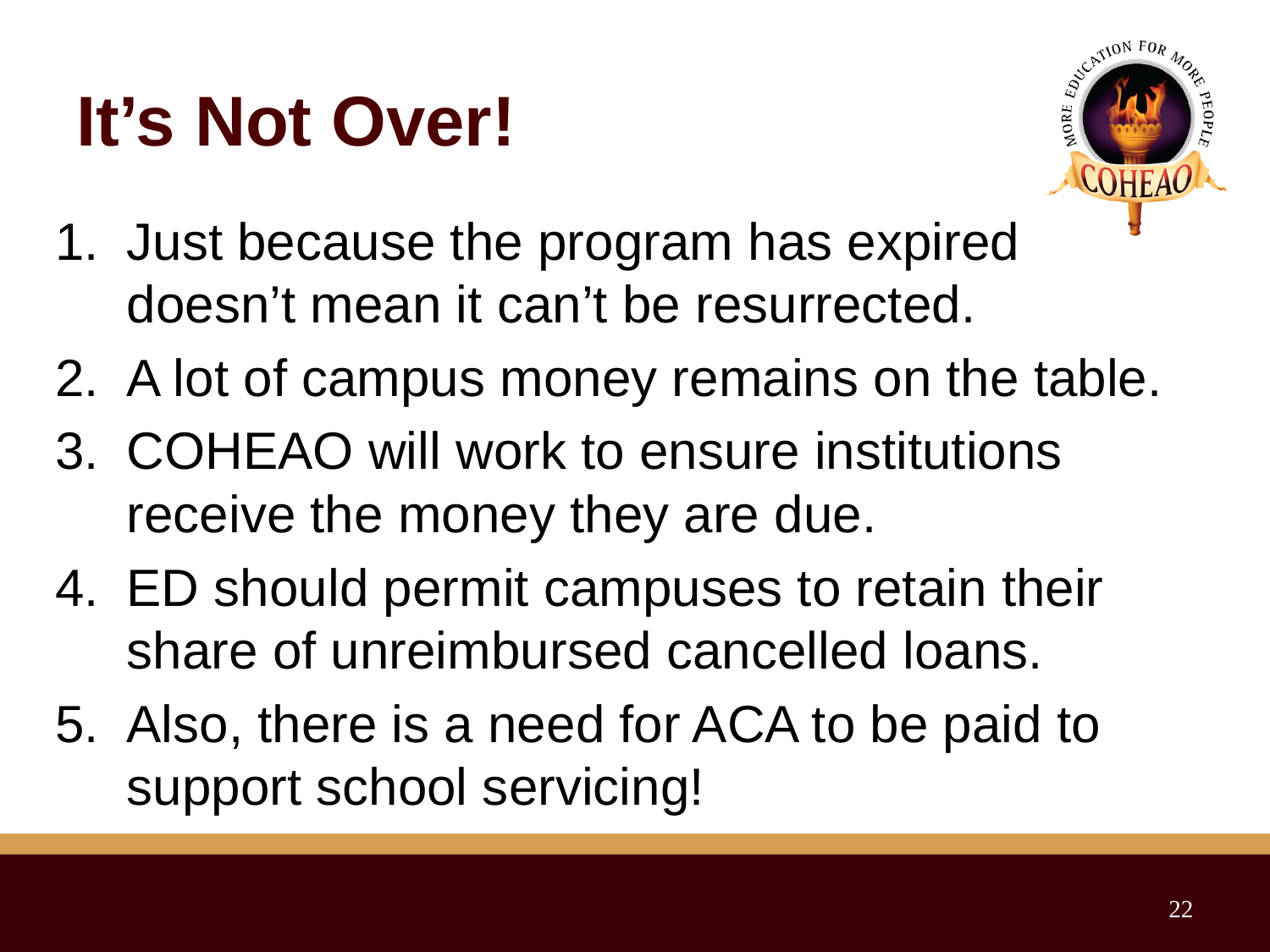

# It’s Not Over!
Just because the program has expired doesn’t mean it can’t be resurrected.
A lot of campus money remains on the table.
COHEAO will work to ensure institutions receive the money they are due.
ED should permit campuses to retain their share of unreimbursed cancelled loans.
Also, there is a need for ACA to be paid to support school servicing!
22